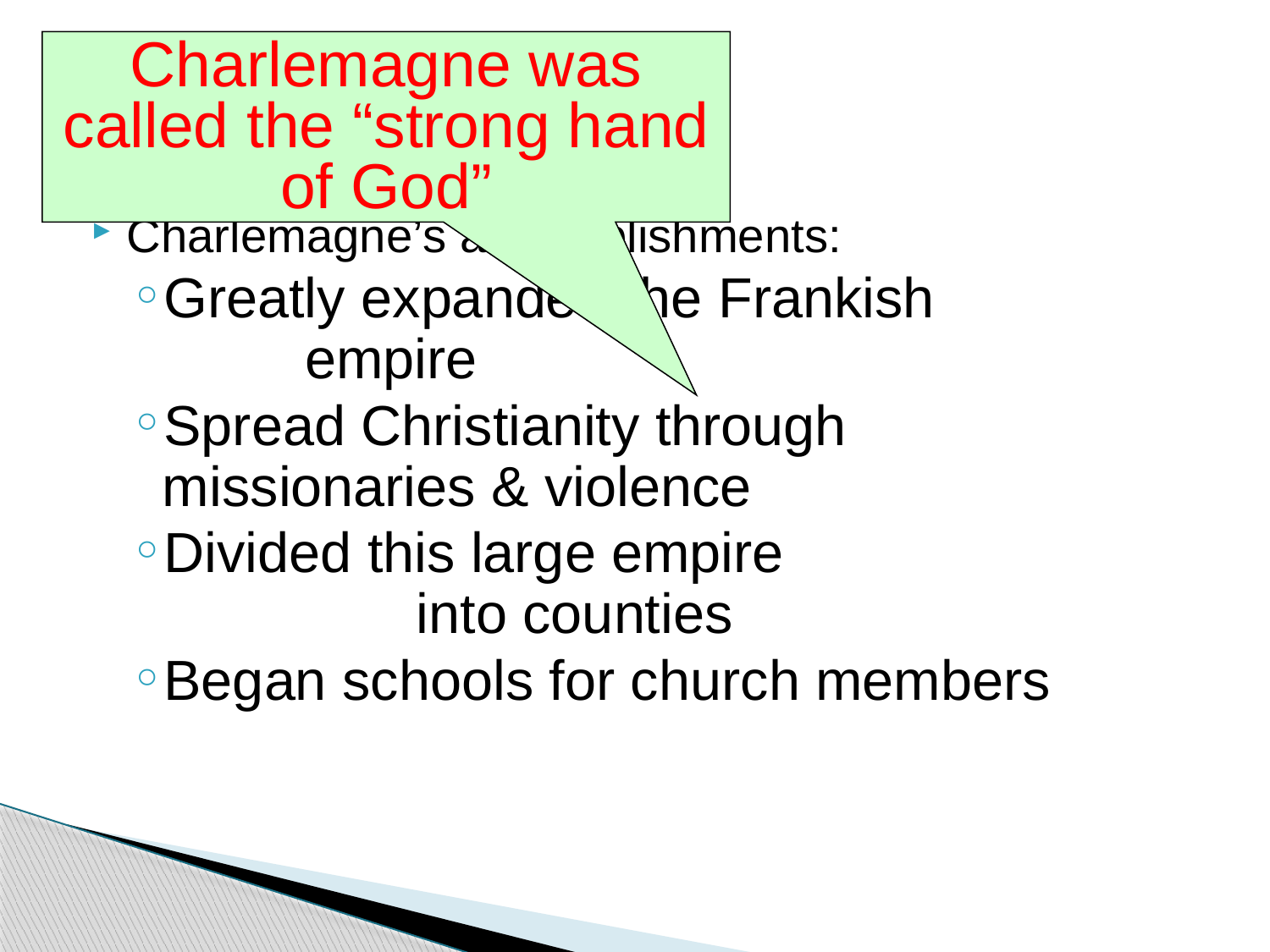

Charlemagne was called the “strong hand of God”
# Charlemagne
Charlemagne’s accomplishments:
Greatly expanded the Frankish			 empire
Spread Christianity through 			missionaries & violence
Divided this large empire                				into counties
Began schools for church members